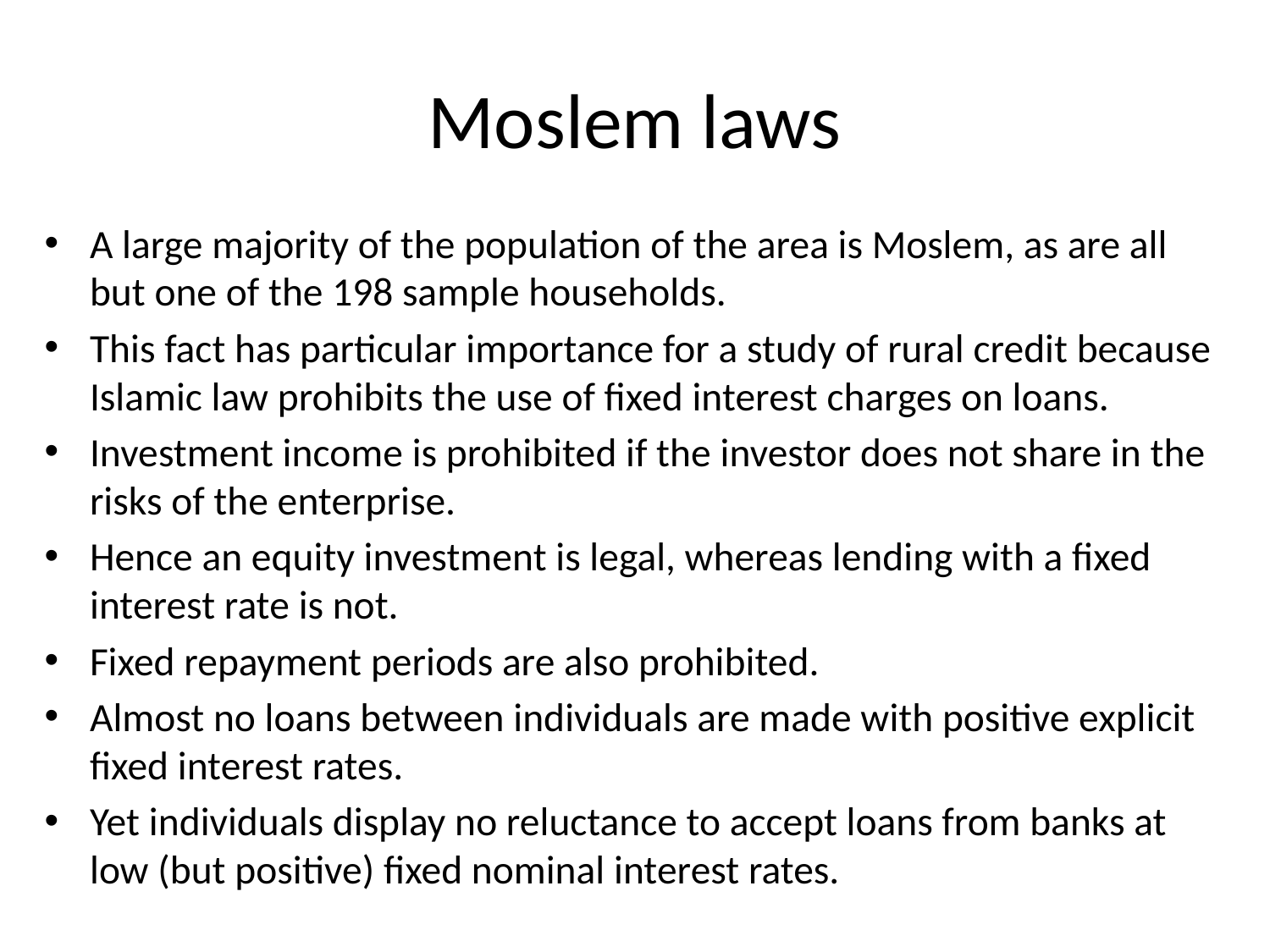

# Moslem laws
A large majority of the population of the area is Moslem, as are all but one of the 198 sample households.
This fact has particular importance for a study of rural credit because Islamic law prohibits the use of fixed interest charges on loans.
Investment income is prohibited if the investor does not share in the risks of the enterprise.
Hence an equity investment is legal, whereas lending with a fixed interest rate is not.
Fixed repayment periods are also prohibited.
Almost no loans between individuals are made with positive explicit fixed interest rates.
Yet individuals display no reluctance to accept loans from banks at low (but positive) fixed nominal interest rates.